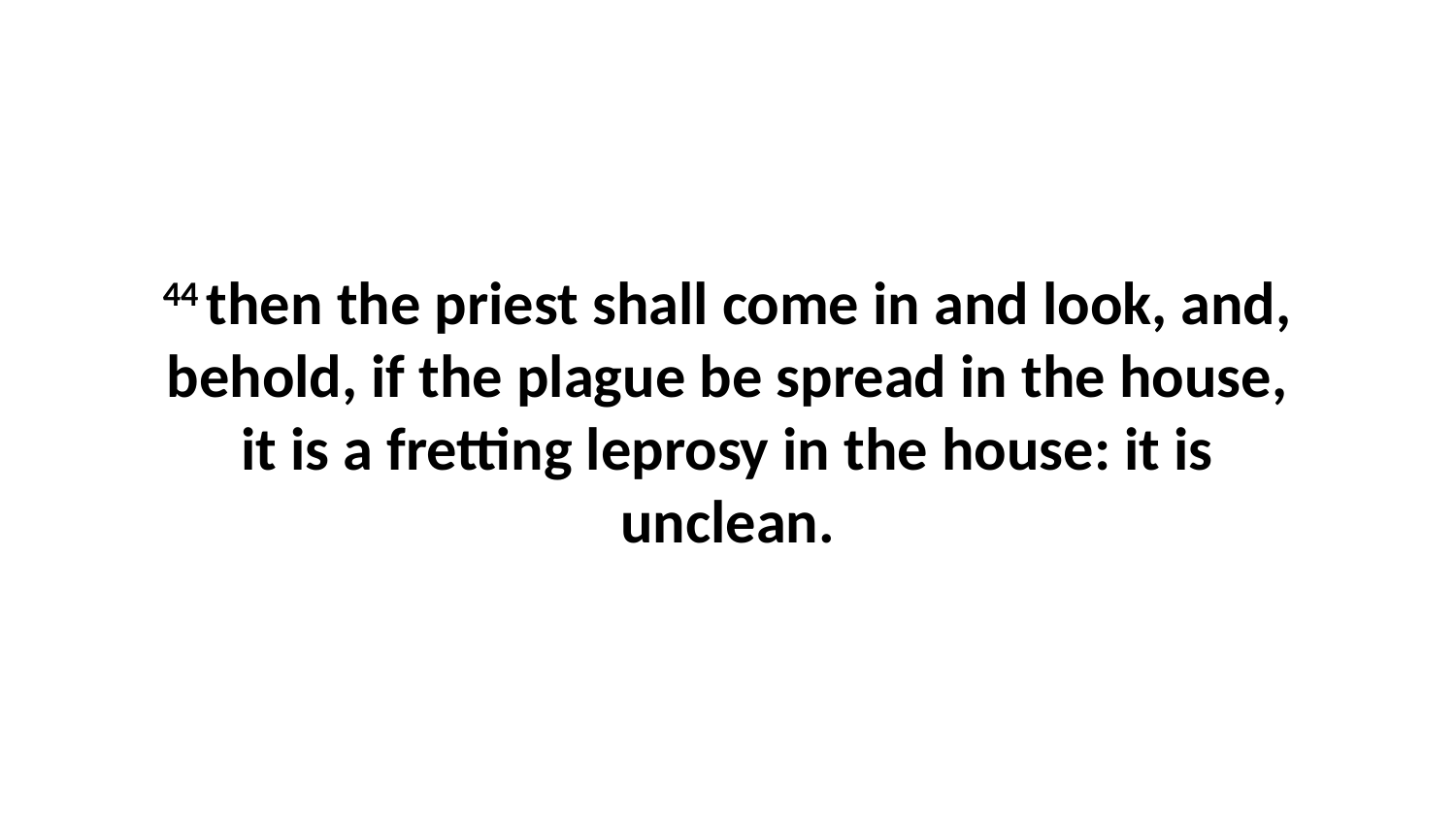

44 then the priest shall come in and look, and, behold, if the plague be spread in the house, it is a fretting leprosy in the house: it is unclean.